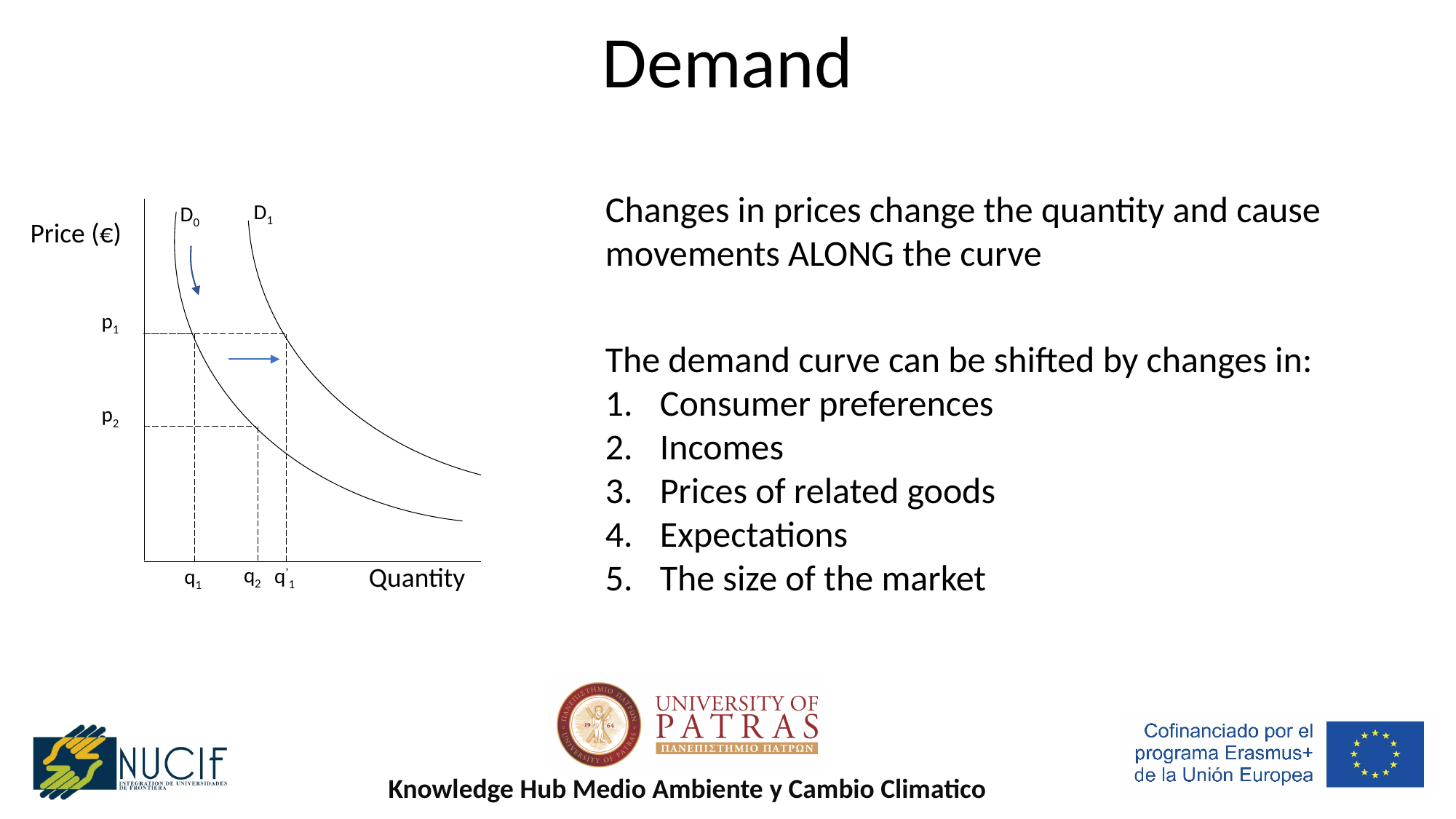

D1
q’1

D0
Price (€)

p1
p2
Quantity
q2
q1
Demand
Changes in prices change the quantity and cause movements ALONG the curve
The demand curve can be shifted by changes in:
Consumer preferences
Incomes
Prices of related goods
Expectations
The size of the market